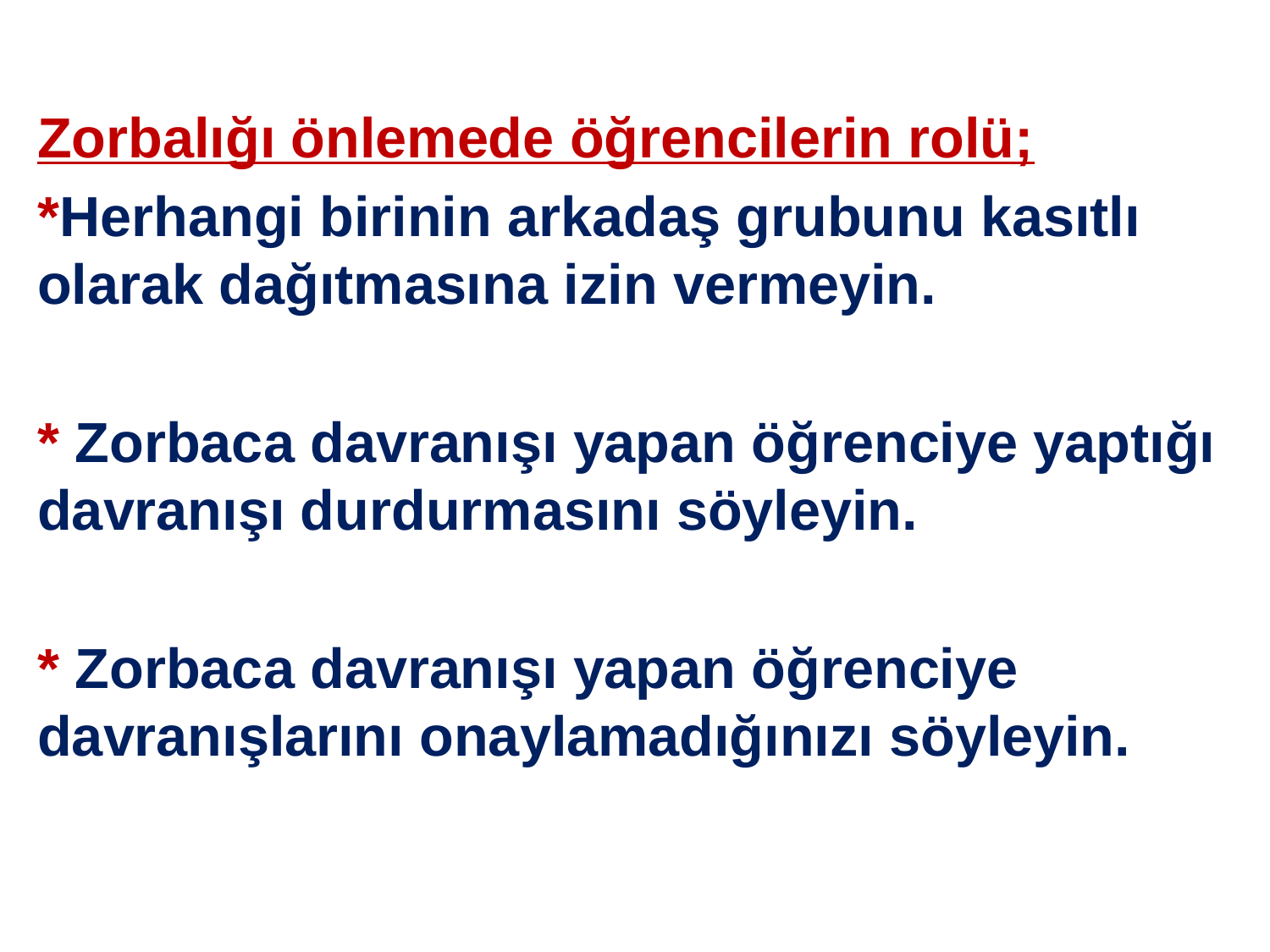

Zorbalığı önlemede öğrencilerin rolü;
*Herhangi birinin arkadaş grubunu kasıtlı olarak dağıtmasına izin vermeyin.

* Zorbaca davranışı yapan öğrenciye yaptığı davranışı durdurmasını söyleyin.

* Zorbaca davranışı yapan öğrenciye davranışlarını onaylamadığınızı söyleyin.